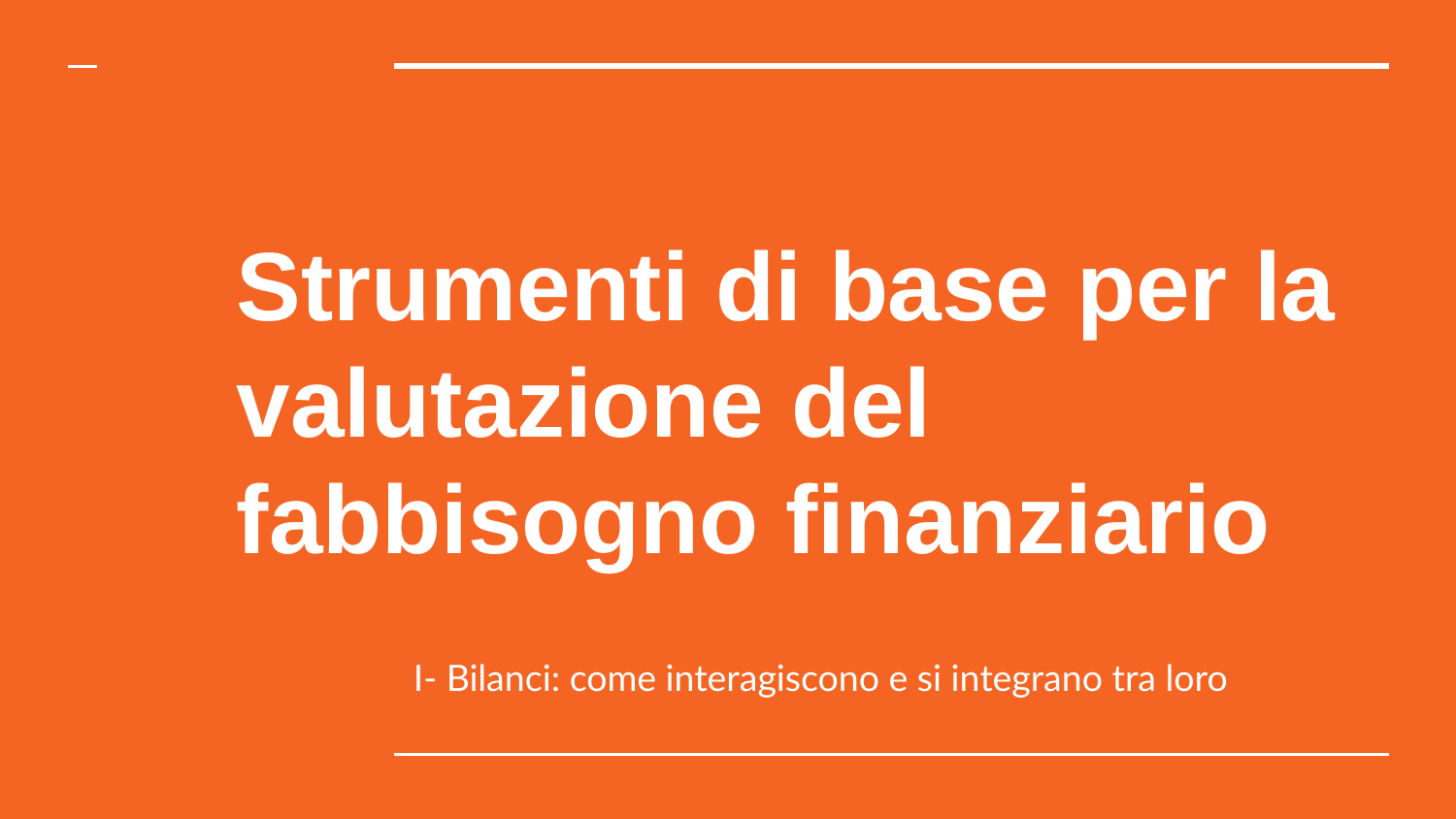

Strumenti di base per la valutazione del fabbisogno finanziario
I- Bilanci: come interagiscono e si integrano tra loro